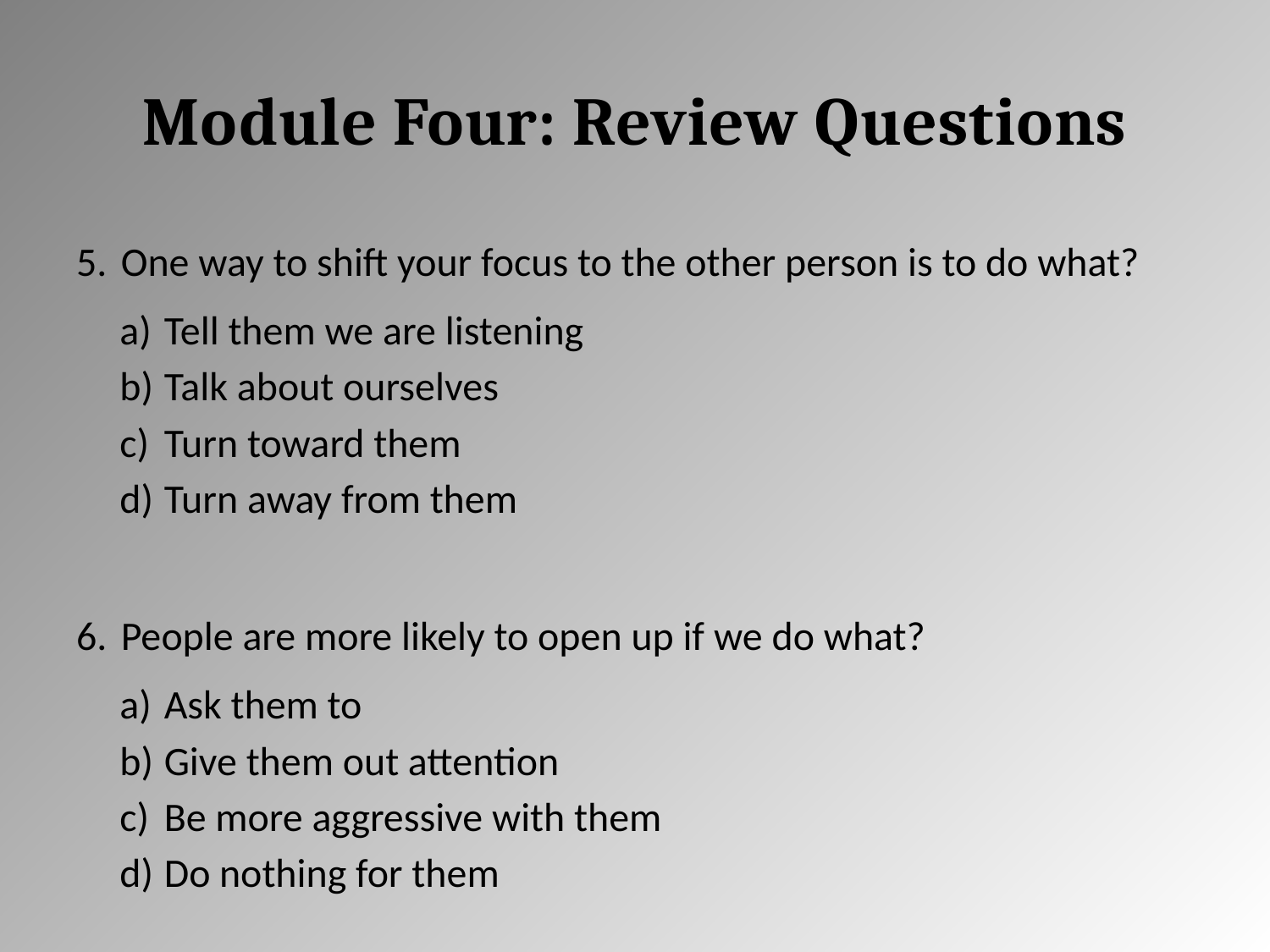

# Module Four: Review Questions
One way to shift your focus to the other person is to do what?
Tell them we are listening
Talk about ourselves
Turn toward them
Turn away from them

People are more likely to open up if we do what?
Ask them to
Give them out attention
Be more aggressive with them
Do nothing for them